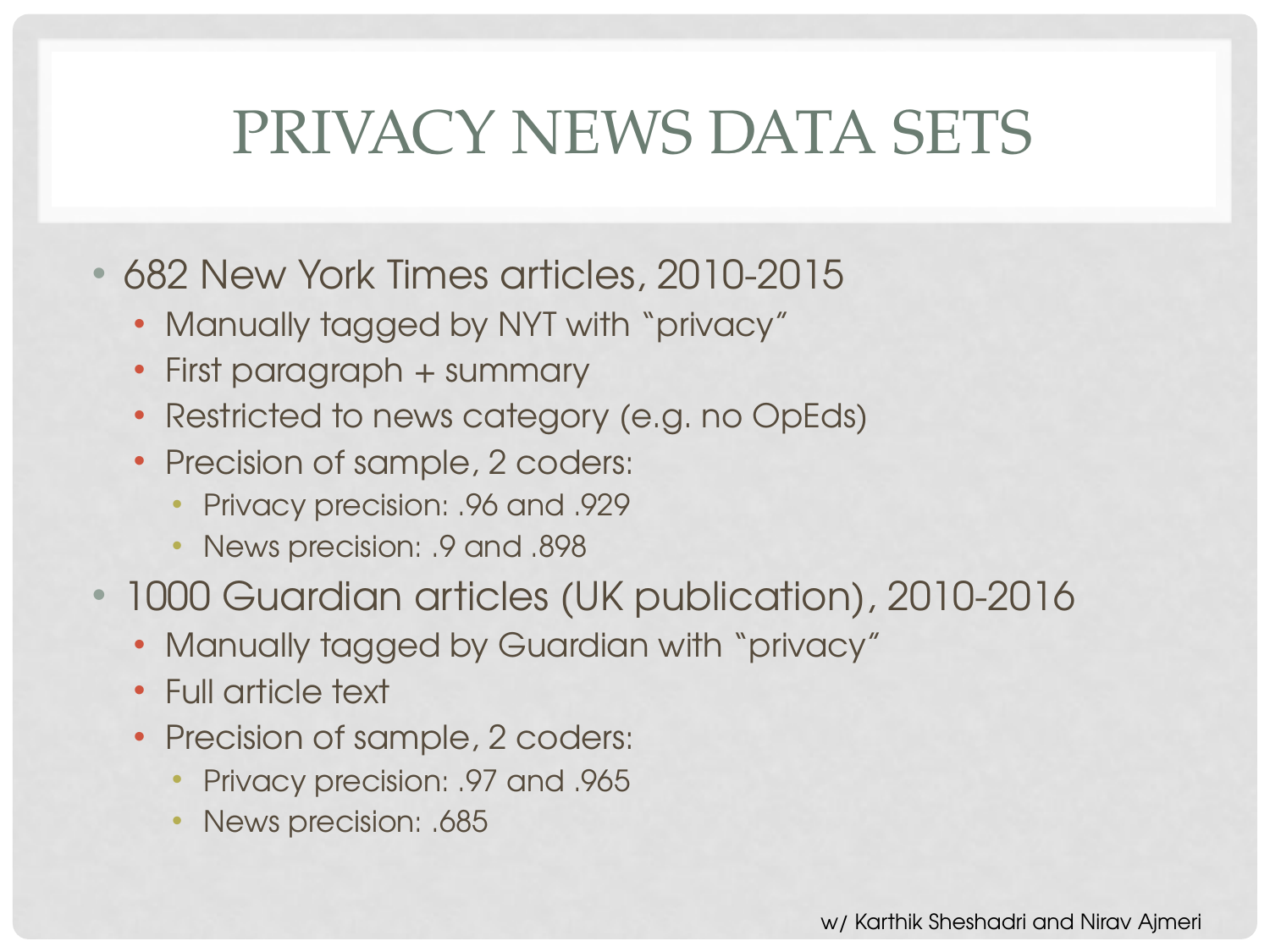

# Privacy News data sets
682 New York Times articles, 2010-2015
Manually tagged by NYT with “privacy”
First paragraph + summary
Restricted to news category (e.g. no OpEds)
Precision of sample, 2 coders:
Privacy precision: .96 and .929
News precision: .9 and .898
1000 Guardian articles (UK publication), 2010-2016
Manually tagged by Guardian with “privacy”
Full article text
Precision of sample, 2 coders:
Privacy precision: .97 and .965
News precision: .685

w/ Karthik Sheshadri and Nirav Ajmeri